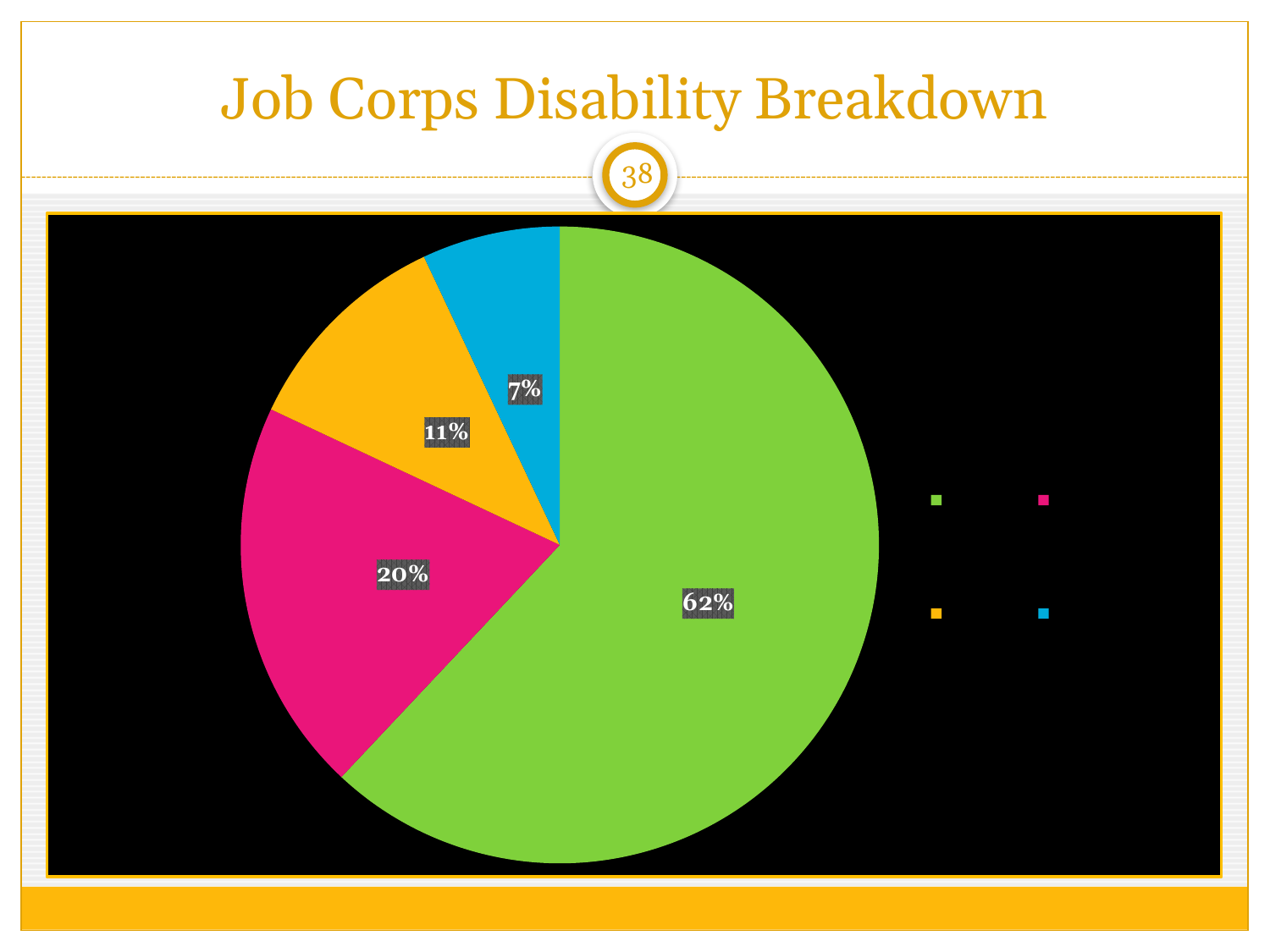

# Job Corps Disability Breakdown
38

### Chart

| Category | Disabilities |
|---|---|
| Cognitive | 62.0 |
| Mental Health | 20.0 |
| Medical | 11.0 |
| Other | 7.0 |